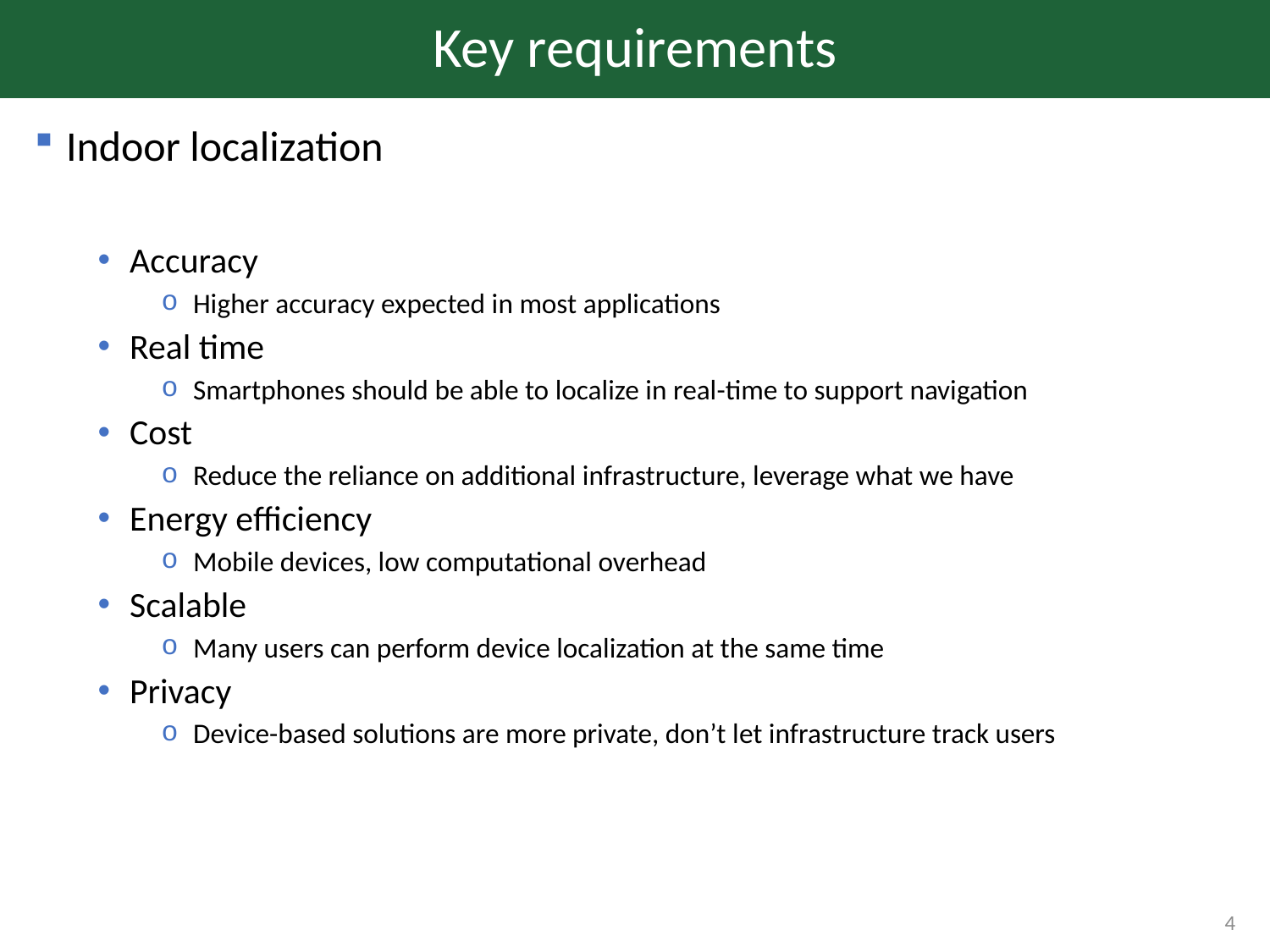

# Key requirements
Indoor localization

Accuracy
Higher accuracy expected in most applications
Real time
Smartphones should be able to localize in real-time to support navigation
Cost
Reduce the reliance on additional infrastructure, leverage what we have
Energy efficiency
Mobile devices, low computational overhead
Scalable
Many users can perform device localization at the same time
Privacy
Device-based solutions are more private, don’t let infrastructure track users

4